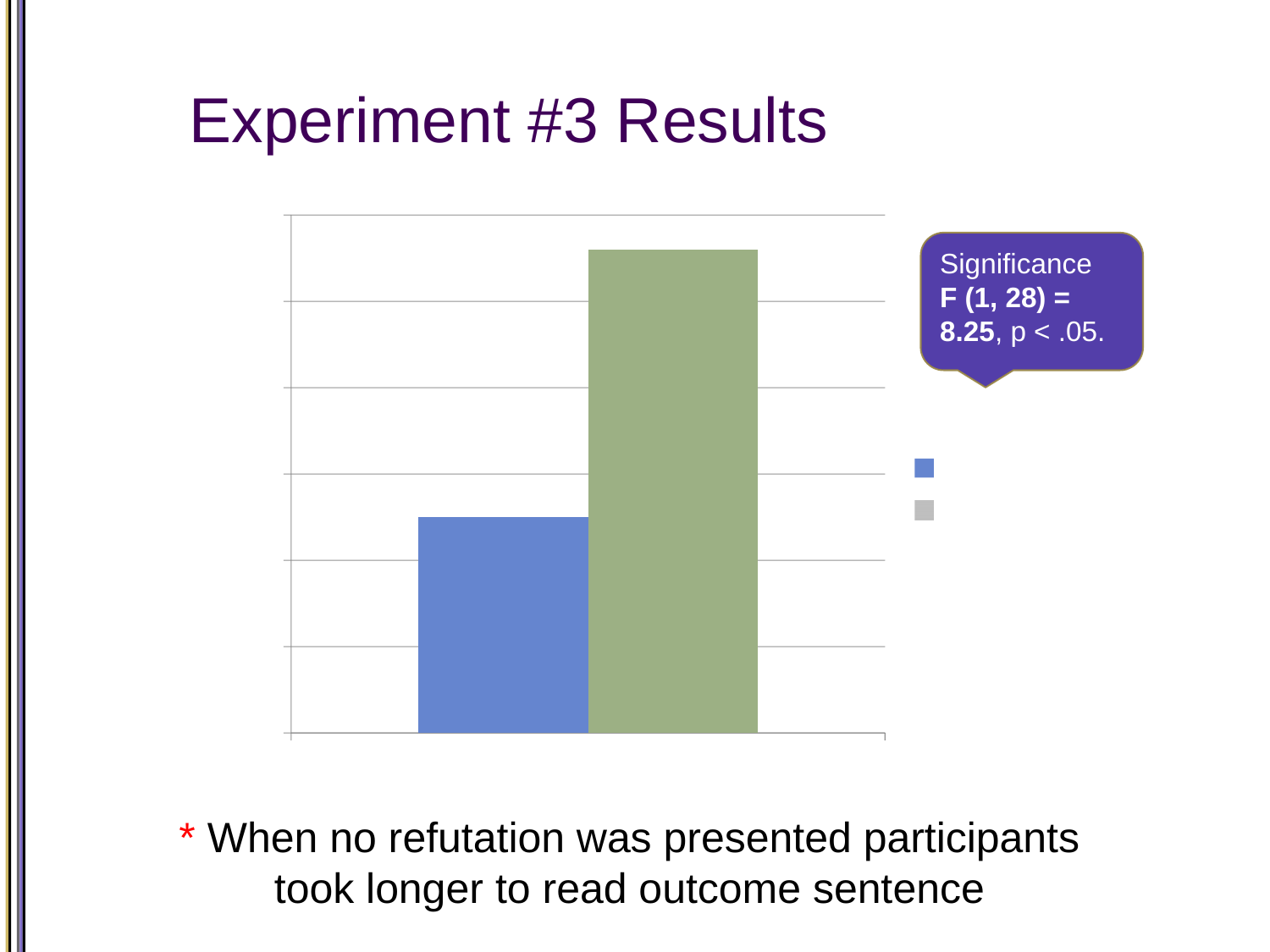

# Experiment #3 Results

### Chart

| Category | Refutation | No Refutation |
|---|---|---|
| Reading Time: Outcome Sentence | 2175.0 | 2330.0 |
Significance
F (1, 28) = 8.25, p < .05.
* When no refutation was presented participants took longer to read outcome sentence